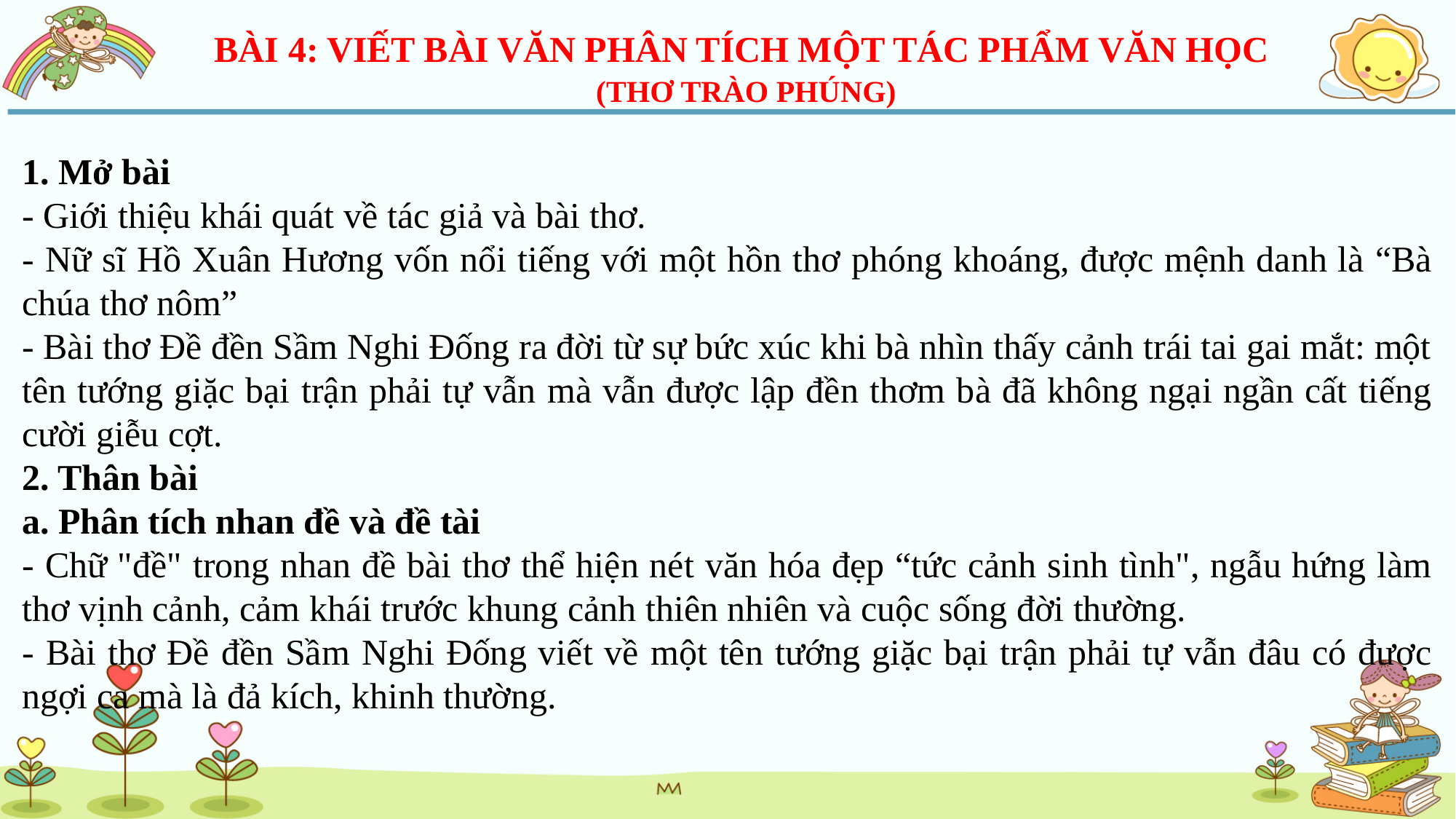

BÀI 4: VIẾT BÀI VĂN PHÂN TÍCH MỘT TÁC PHẨM VĂN HỌC
(THƠ TRÀO PHÚNG)

1. Mở bài
- Giới thiệu khái quát về tác giả và bài thơ.
- Nữ sĩ Hồ Xuân Hương vốn nổi tiếng với một hồn thơ phóng khoáng, được mệnh danh là “Bà chúa thơ nôm”
- Bài thơ Đề đền Sầm Nghi Đống ra đời từ sự bức xúc khi bà nhìn thấy cảnh trái tai gai mắt: một tên tướng giặc bại trận phải tự vẫn mà vẫn được lập đền thơm bà đã không ngại ngần cất tiếng cười giễu cợt.
2. Thân bài
a. Phân tích nhan đề và đề tài
- Chữ "đề" trong nhan đề bài thơ thể hiện nét văn hóa đẹp “tức cảnh sinh tình", ngẫu hứng làm thơ vịnh cảnh, cảm khái trước khung cảnh thiên nhiên và cuộc sống đời thường.
- Bài thơ Đề đền Sầm Nghi Đống viết về một tên tướng giặc bại trận phải tự vẫn đâu có được ngợi ca mà là đả kích, khinh thường.